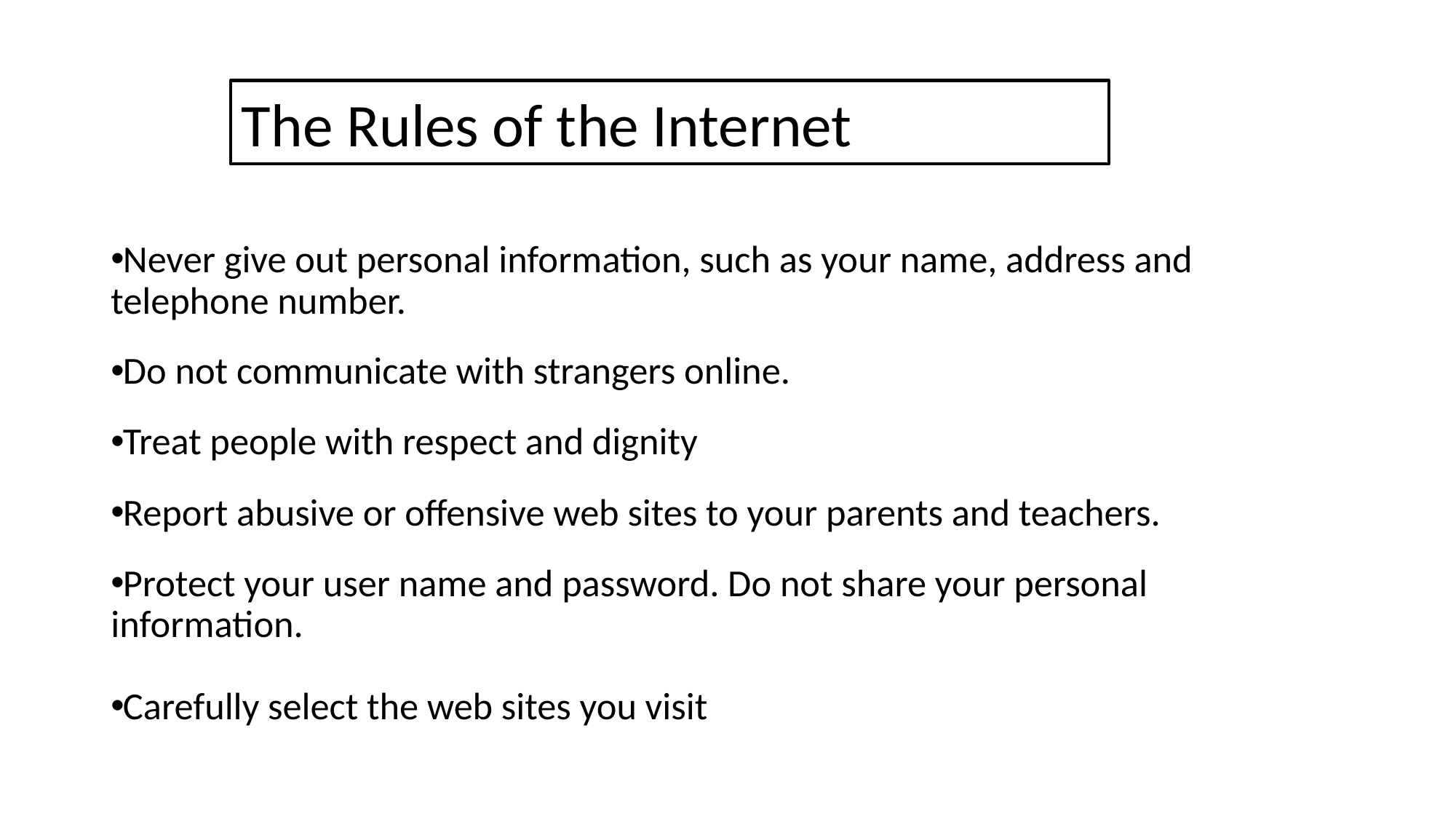

#
The Rules of the Internet

Never give out personal information, such as your name, address and telephone number.

Do not communicate with strangers online.

Treat people with respect and dignity

Report abusive or offensive web sites to your parents and teachers.

Protect your user name and password. Do not share your personal information.

Carefully select the web sites you visit